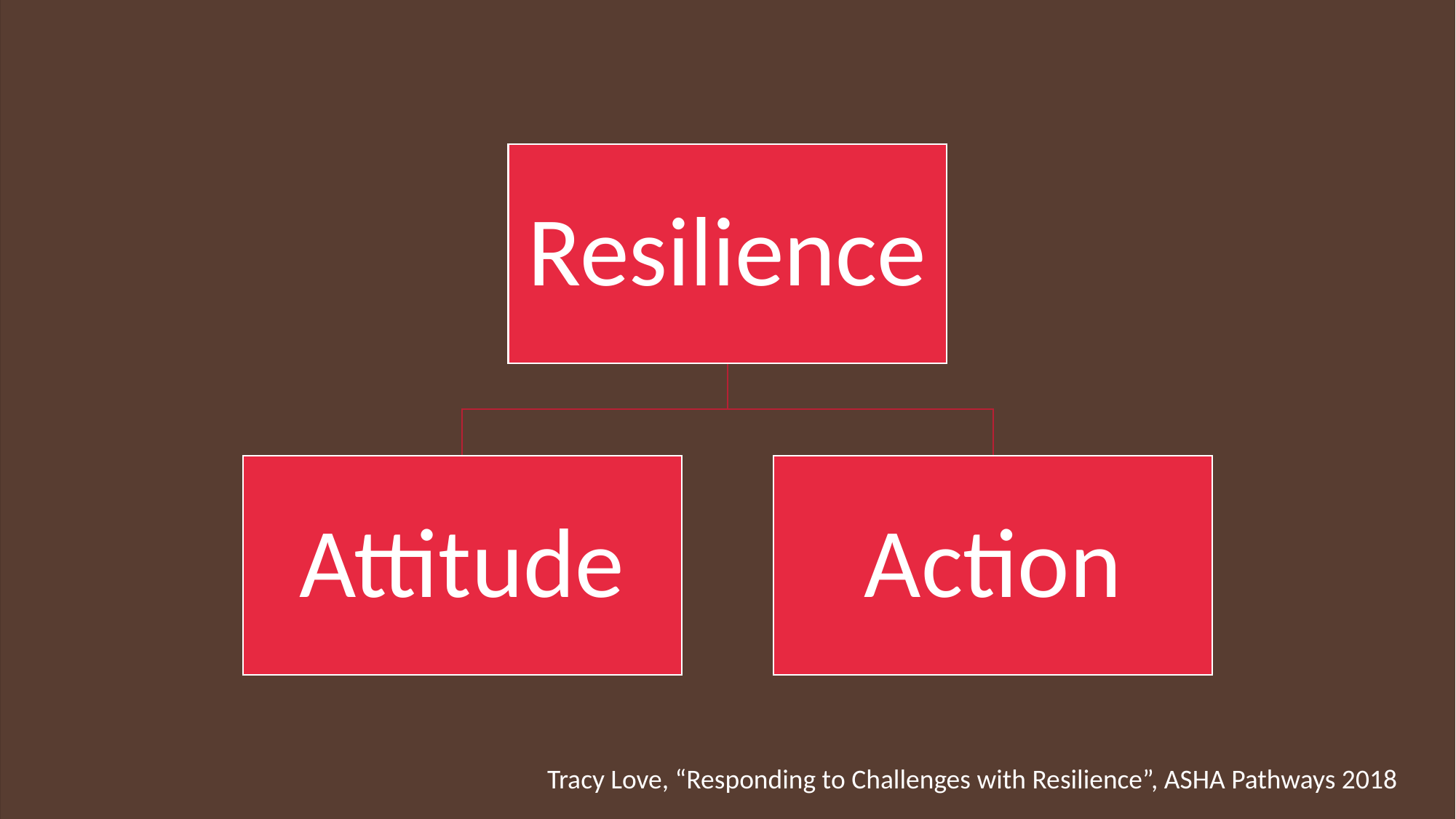

Resilience
Attitude
Action
Tracy Love, “Responding to Challenges with Resilience”, ASHA Pathways 2018